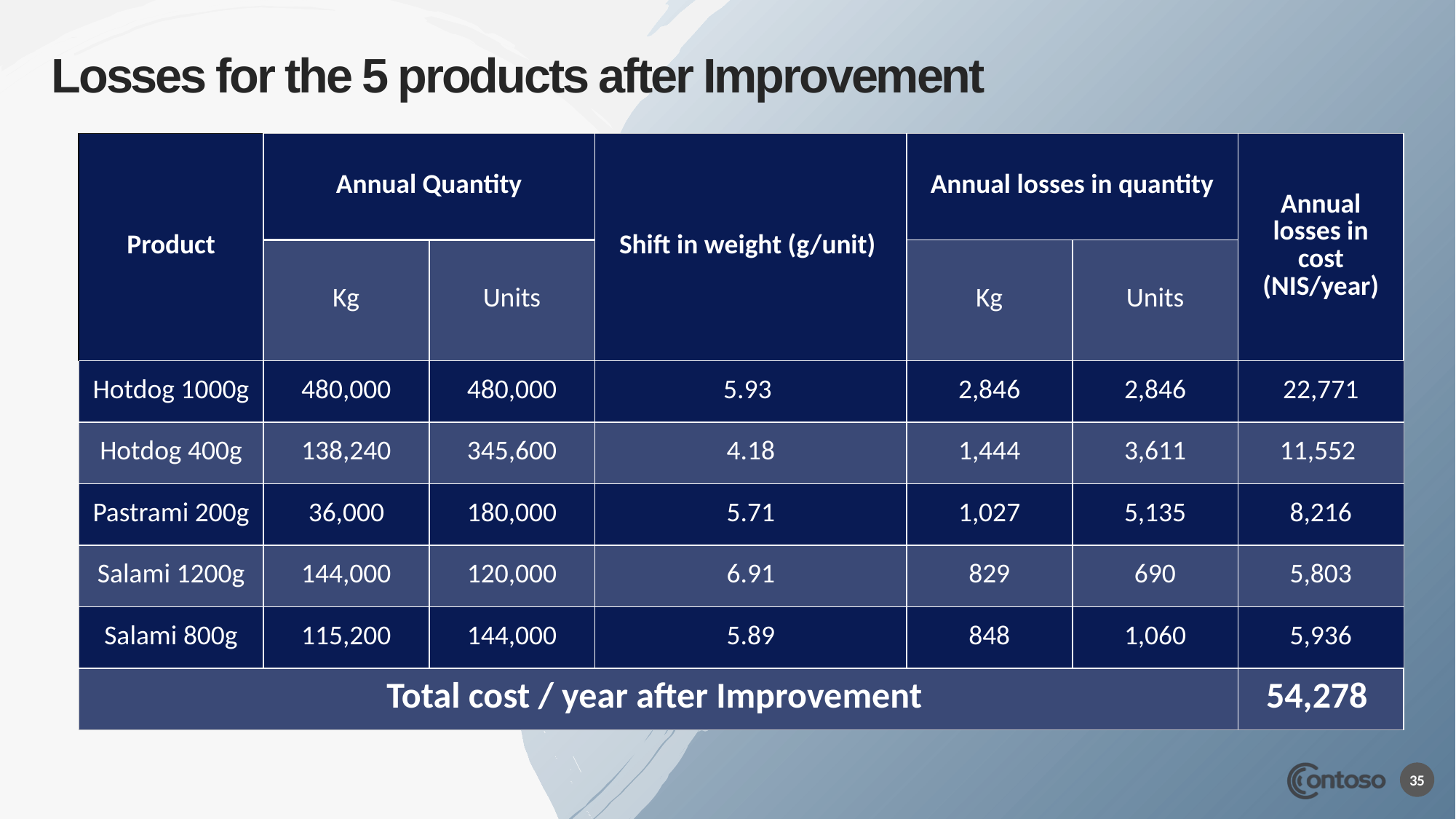

# Losses for the 5 products after Improvement
| Product | Annual Quantity |  | Shift in weight (g/unit) | Annual losses in quantity |  | Annual losses in cost (NIS/year) |
| --- | --- | --- | --- | --- | --- | --- |
|  | Kg | Units |  | Kg | Units |  |
| Hotdog 1000g | 480,000 | 480,000 | 5.93 | 2,846 | 2,846 | 22,771 |
| Hotdog 400g | 138,240 | 345,600 | 4.18 | 1,444 | 3,611 | 11,552 |
| Pastrami 200g | 36,000 | 180,000 | 5.71 | 1,027 | 5,135 | 8,216 |
| Salami 1200g | 144,000 | 120,000 | 6.91 | 829 | 690 | 5,803 |
| Salami 800g | 115,200 | 144,000 | 5.89 | 848 | 1,060 | 5,936 |
| Total cost / year after Improvement |  |  |  |  |  | 54,278 |
35